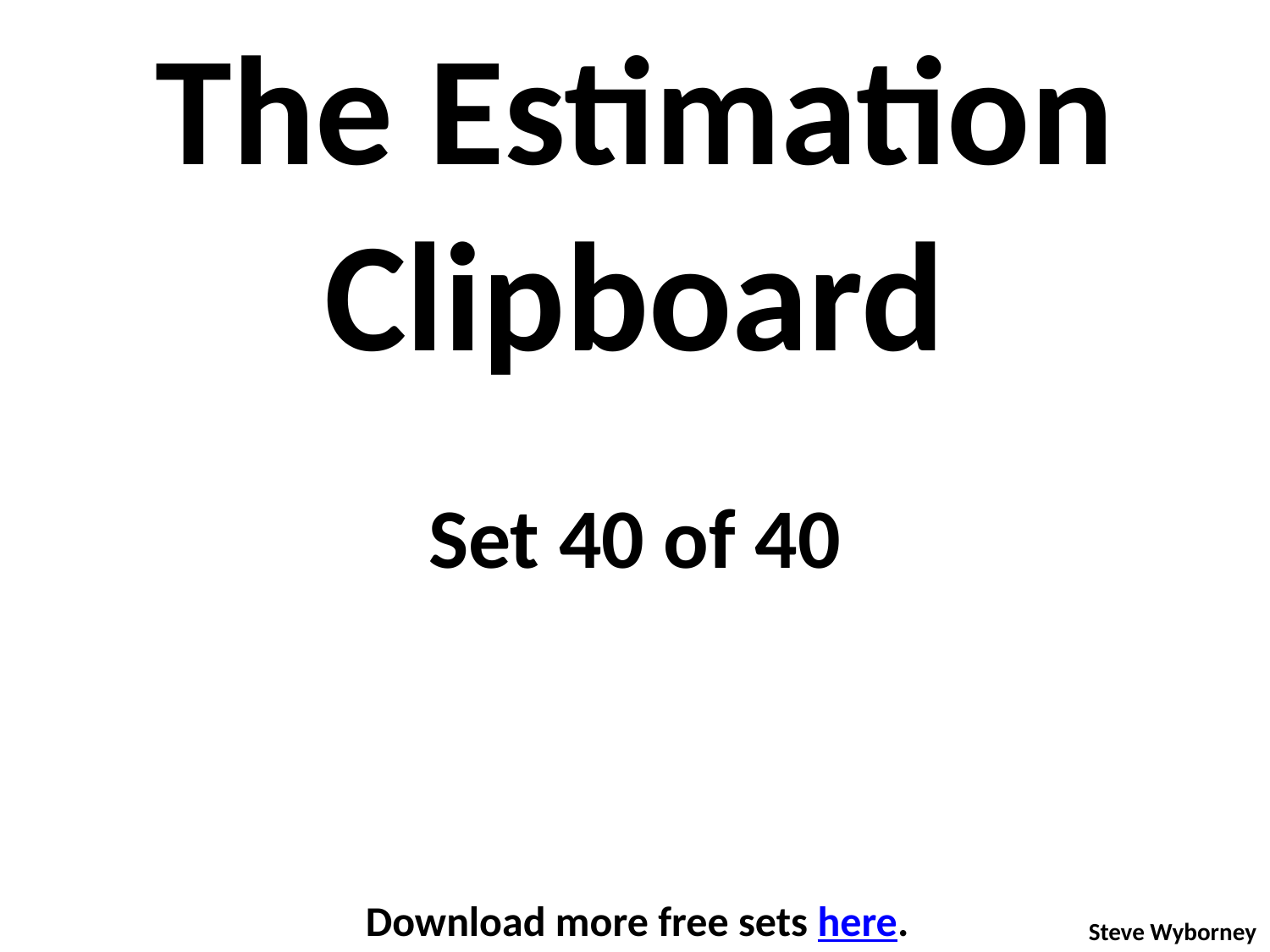

The Estimation Clipboard
Set 40 of 40
Download more free sets here.
Steve Wyborney